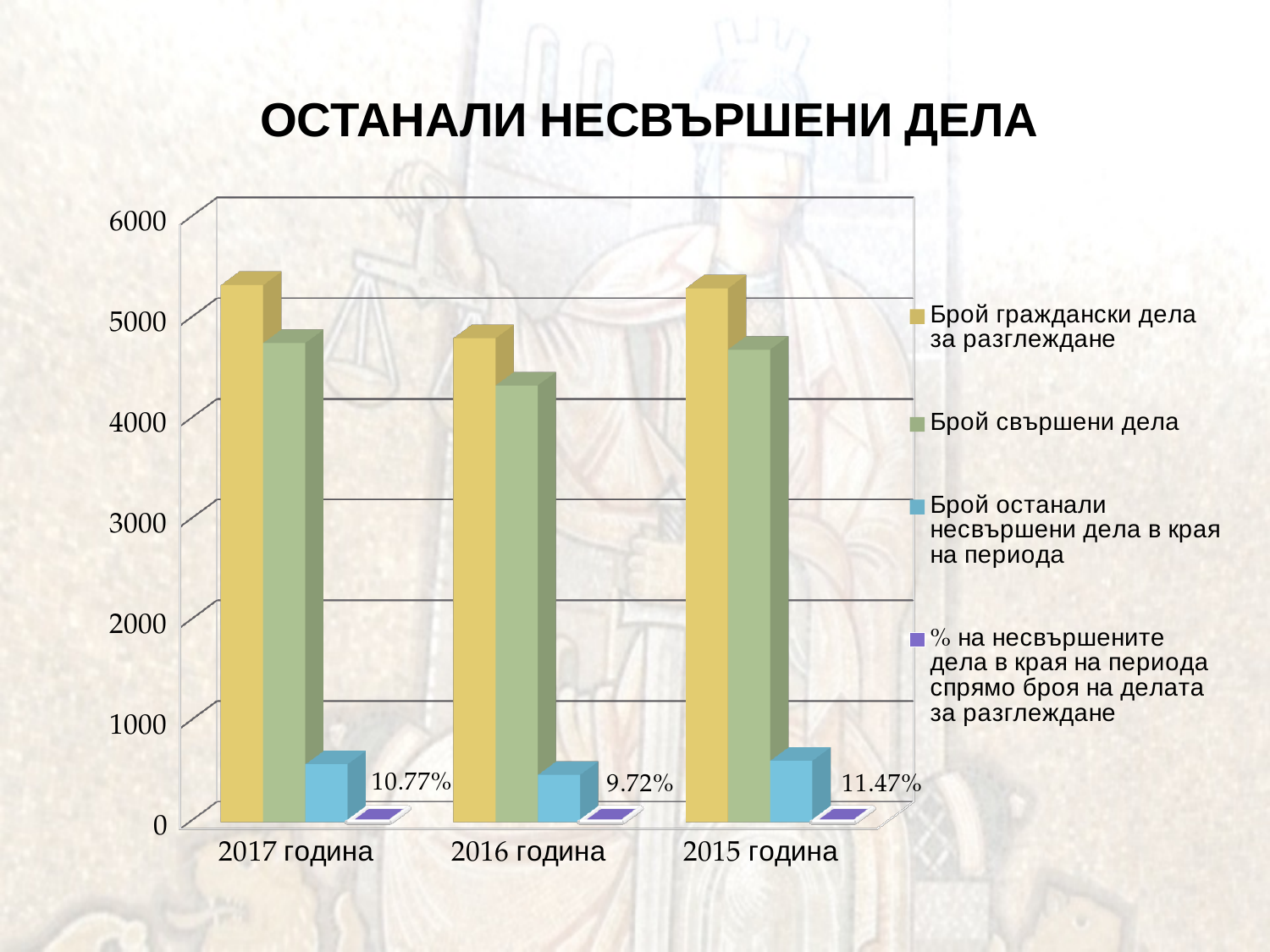

# ОСТАНАЛИ НЕСВЪРШЕНИ ДЕЛА

[unsupported chart]

[unsupported chart]